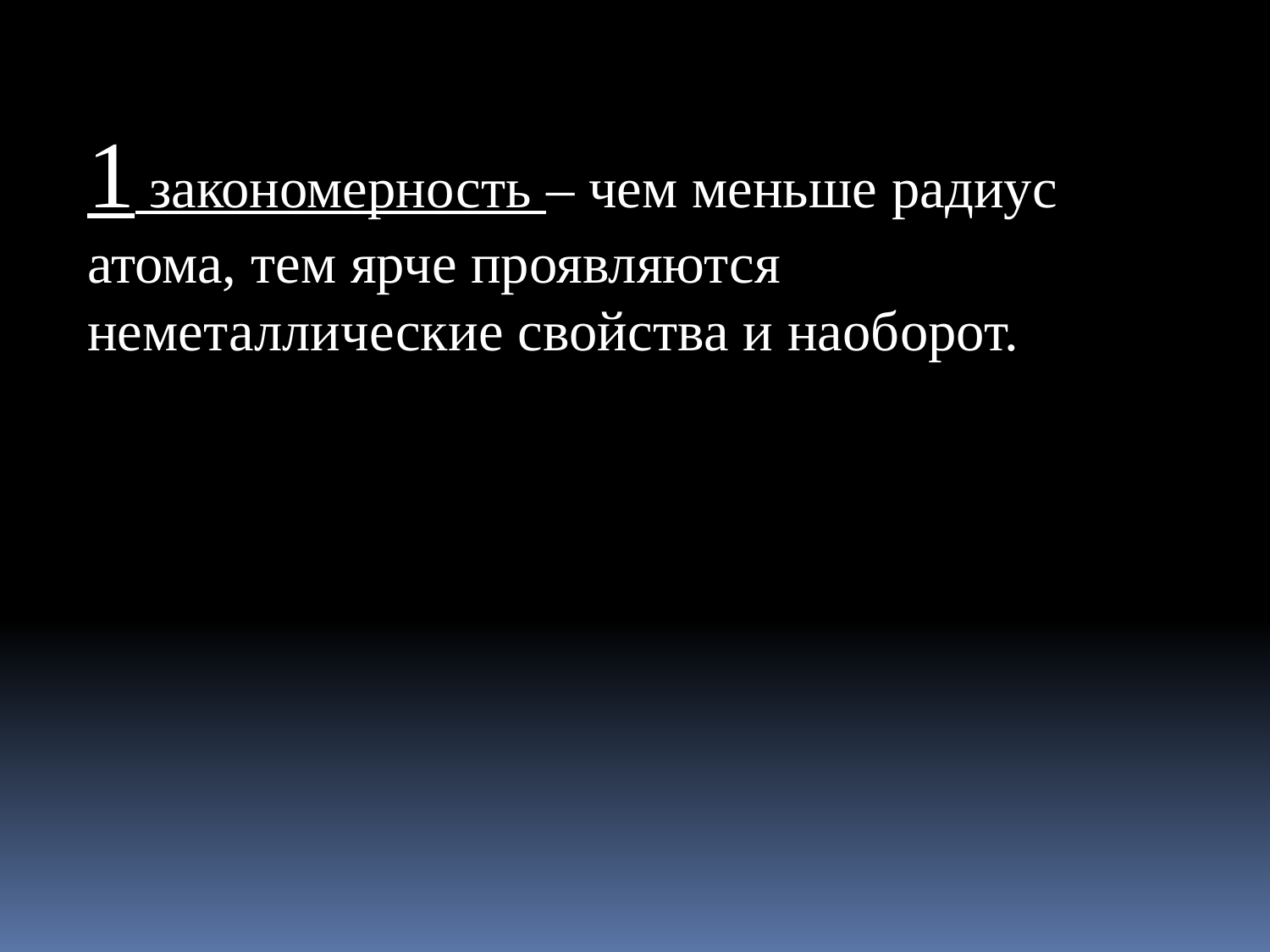

1 закономерность – чем меньше радиус атома, тем ярче проявляются
неметаллические свойства и наоборот.